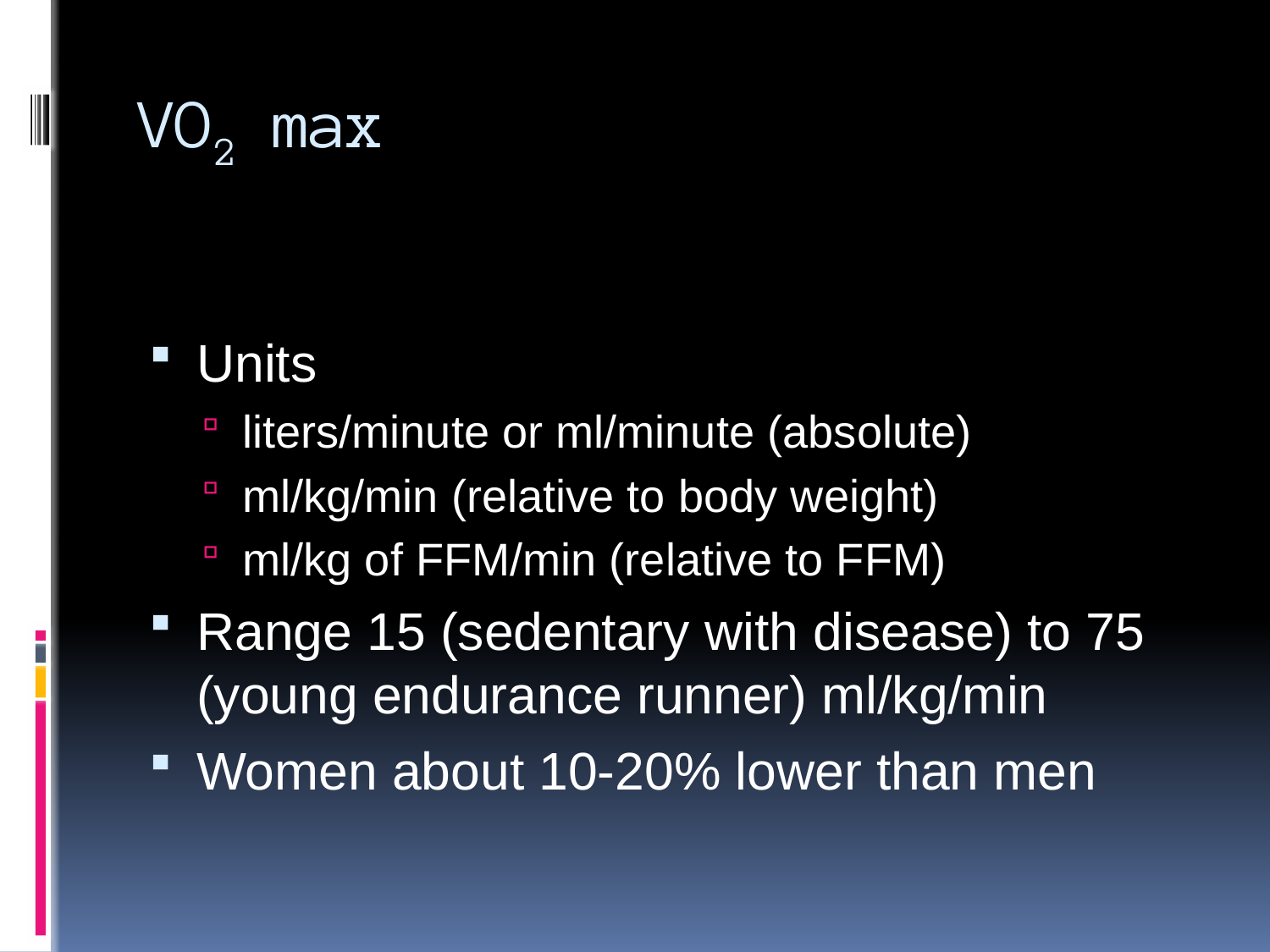

# VO2 max

Units
liters/minute or ml/minute (absolute)
ml/kg/min (relative to body weight)
ml/kg of FFM/min (relative to FFM)
Range 15 (sedentary with disease) to 75 (young endurance runner) ml/kg/min
Women about 10-20% lower than men